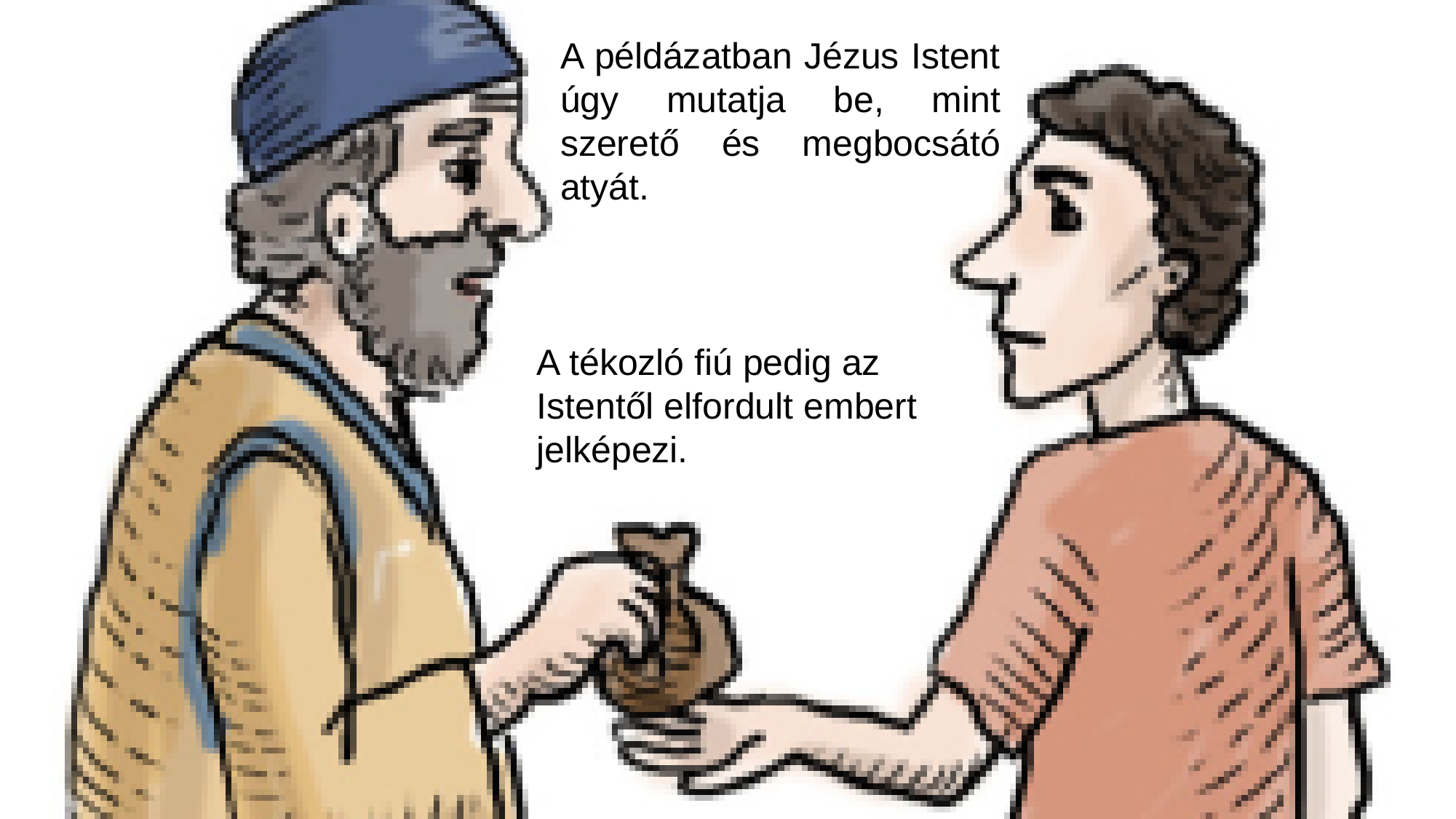

A példázatban Jézus Istent úgy mutatja be, mint szerető és megbocsátó atyát.

A tékozló fiú pedig az Istentől elfordult embert jelképezi.